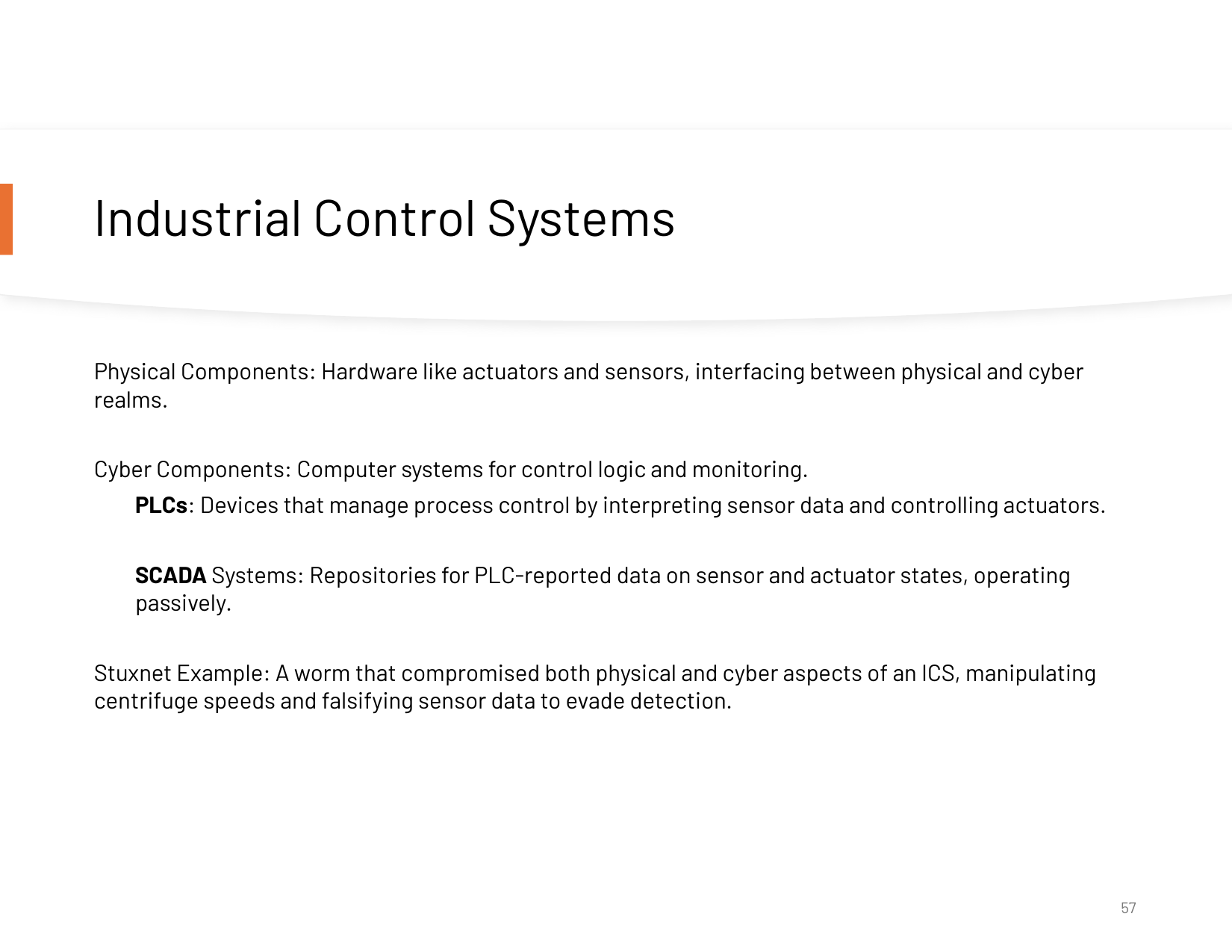

Industrial Control Systems

Physical Components: Hardware like actuators and sensors, interfacing between physical and cyber realms.

Cyber Components: Computer systems for control logic and monitoring.
PLCs: Devices that manage process control by interpreting sensor data and controlling actuators.

SCADA Systems: Repositories for PLC-reported data on sensor and actuator states, operating passively.

Stuxnet Example: A worm that compromised both physical and cyber aspects of an ICS, manipulating centrifuge speeds and falsifying sensor data to evade detection.
57